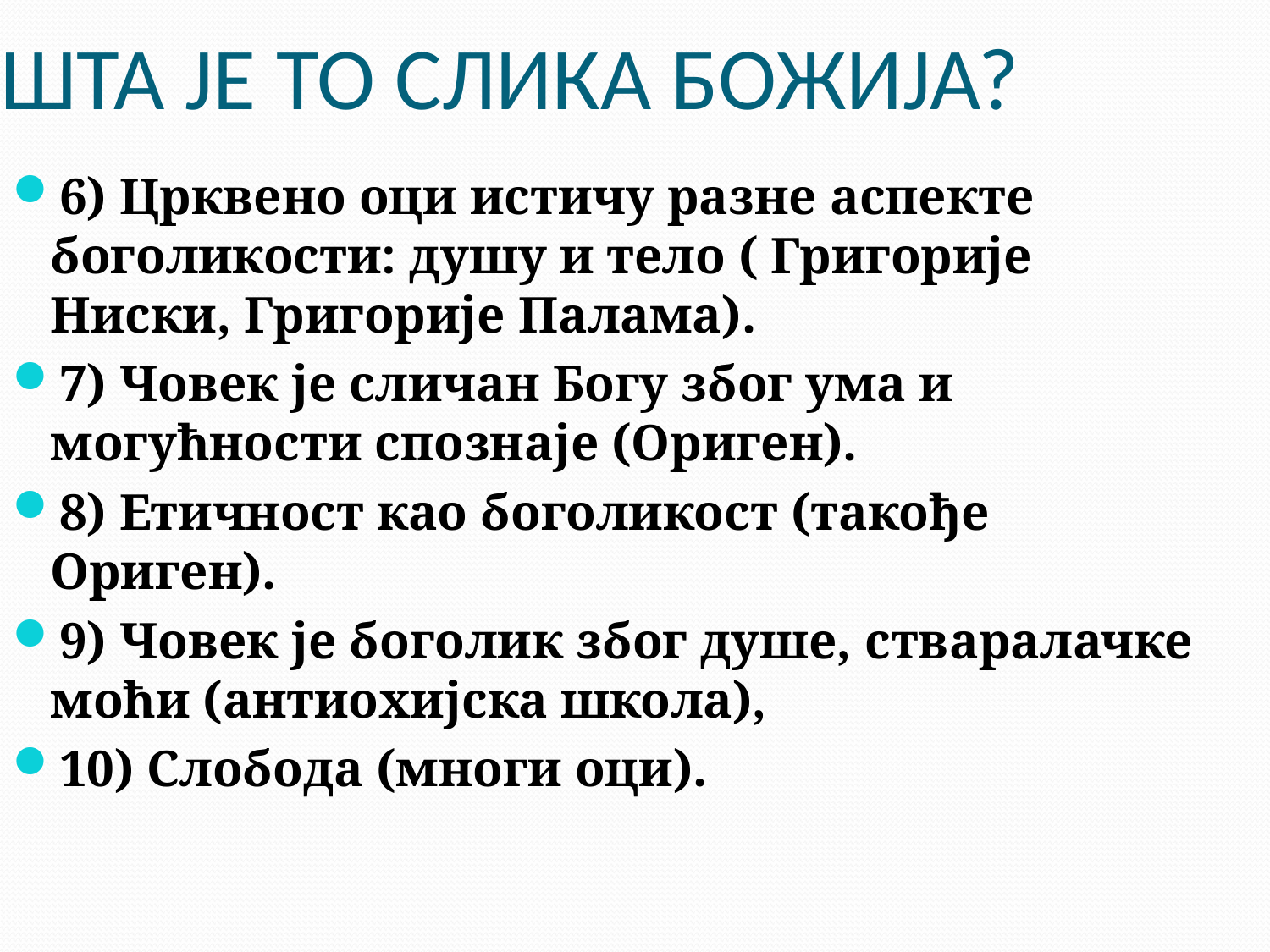

# ШТА ЈЕ ТО СЛИКА БОЖИЈА?
6) Црквено оци истичу разне аспекте боголикости: душу и тело ( Григорије Ниски, Григорије Палама).
7) Човек је сличан Богу због ума и могућности спознаје (Ориген).
8) Етичност као боголикост (такође Ориген).
9) Човек је боголик због душе, стваралачке моћи (антиохијска школа),
10) Слобода (многи оци).